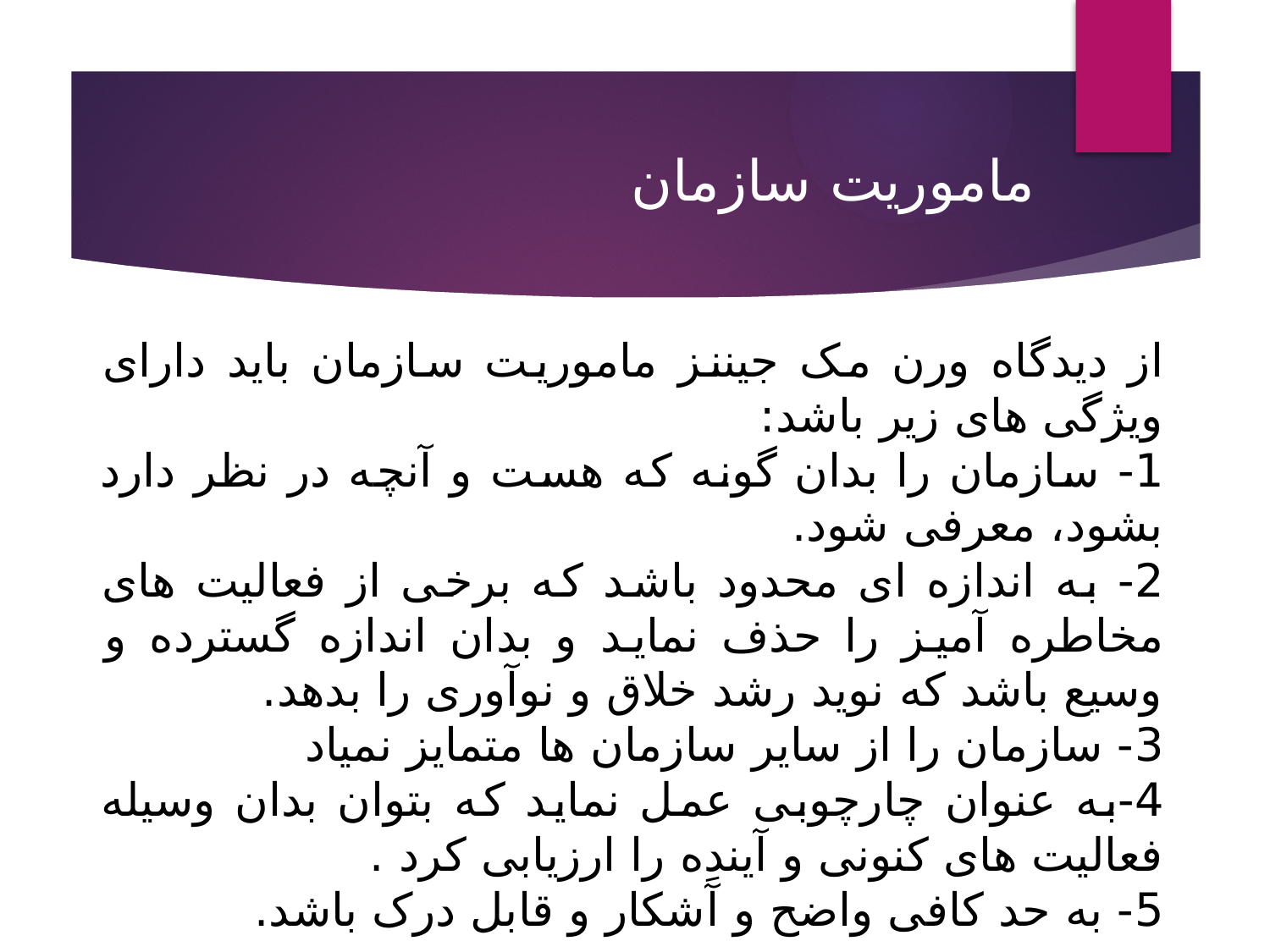

# ماموریت سازمان
از دیدگاه ورن مک جیننز ماموریت سازمان باید دارای ویژگی های زیر باشد:
1- سازمان را بدان گونه که هست و آنچه در نظر دارد بشود، معرفی شود.
2- به اندازه ای محدود باشد که برخی از فعالیت های مخاطره آمیز را حذف نماید و بدان اندازه گسترده و وسیع باشد که نوید رشد خلاق و نوآوری را بدهد.
3- سازمان را از سایر سازمان ها متمایز نمیاد
4-به عنوان چارچوبی عمل نماید که بتوان بدان وسیله فعالیت های کنونی و آینده را ارزیابی کرد .
5- به حد کافی واضح و آَشکار و قابل درک باشد.